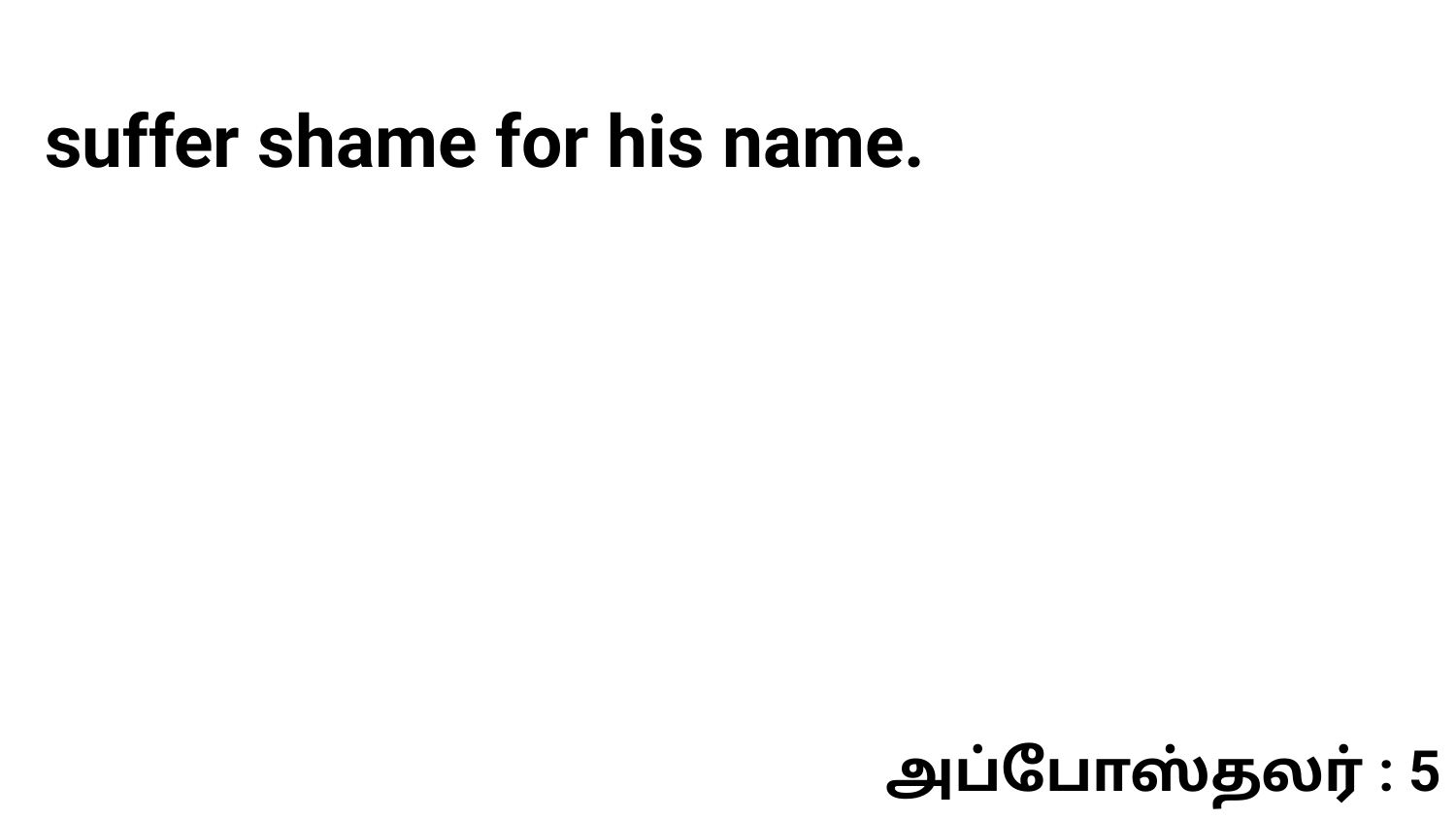

suffer shame for his name.
அப்போஸ்தலர் : 5